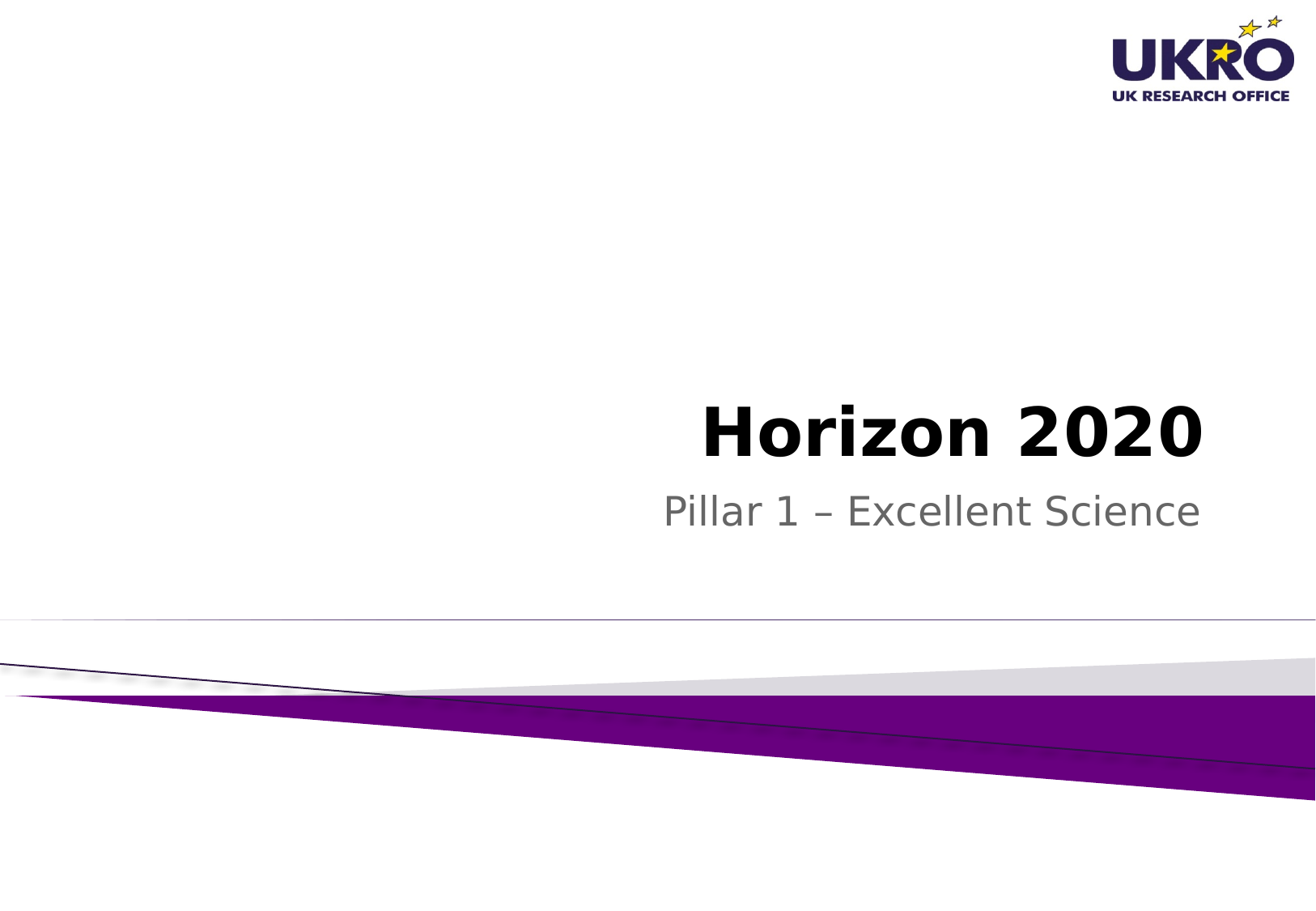

# Horizon 2020
Pillar 1 – Excellent Science